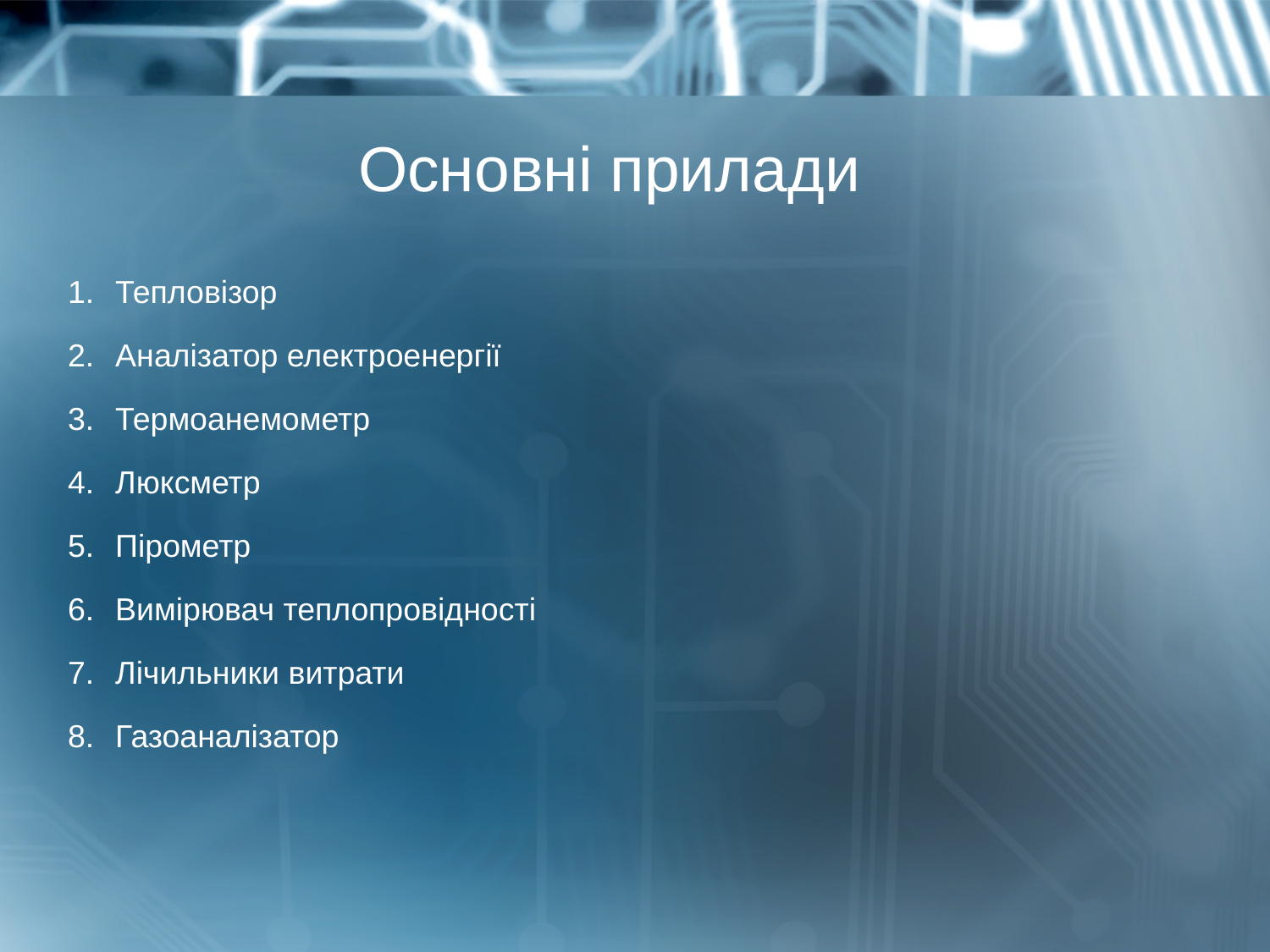

# Основні прилади
Тепловізор
Аналізатор електроенергії
Термоанемометр
Люксметр
Пірометр
Вимірювач теплопровідності
Лічильники витрати
Газоаналізатор